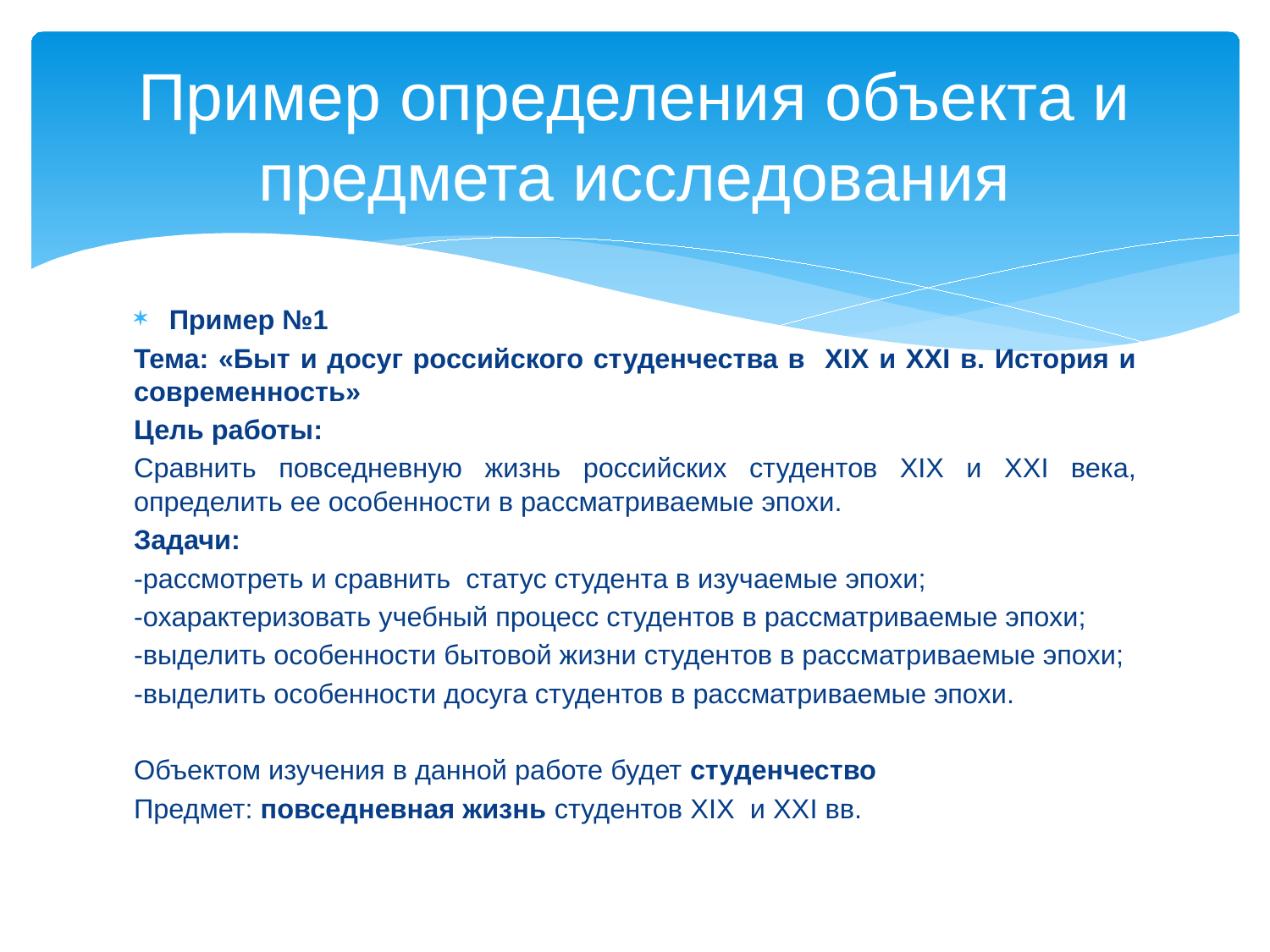

# Пример определения объекта и предмета исследования
Пример №1
Тема: «Быт и досуг российского студенчества в  XIX и XXI в. История и современность»
Цель работы:
Сравнить повседневную жизнь российских студентов XIX и XXI века, определить ее особенности в рассматриваемые эпохи.
Задачи:
-рассмотреть и сравнить  статус студента в изучаемые эпохи;
-охарактеризовать учебный процесс студентов в рассматриваемые эпохи;
-выделить особенности бытовой жизни студентов в рассматриваемые эпохи;
-выделить особенности досуга студентов в рассматриваемые эпохи.

Объектом изучения в данной работе будет студенчество
Предмет: повседневная жизнь студентов XIX  и XXI вв.